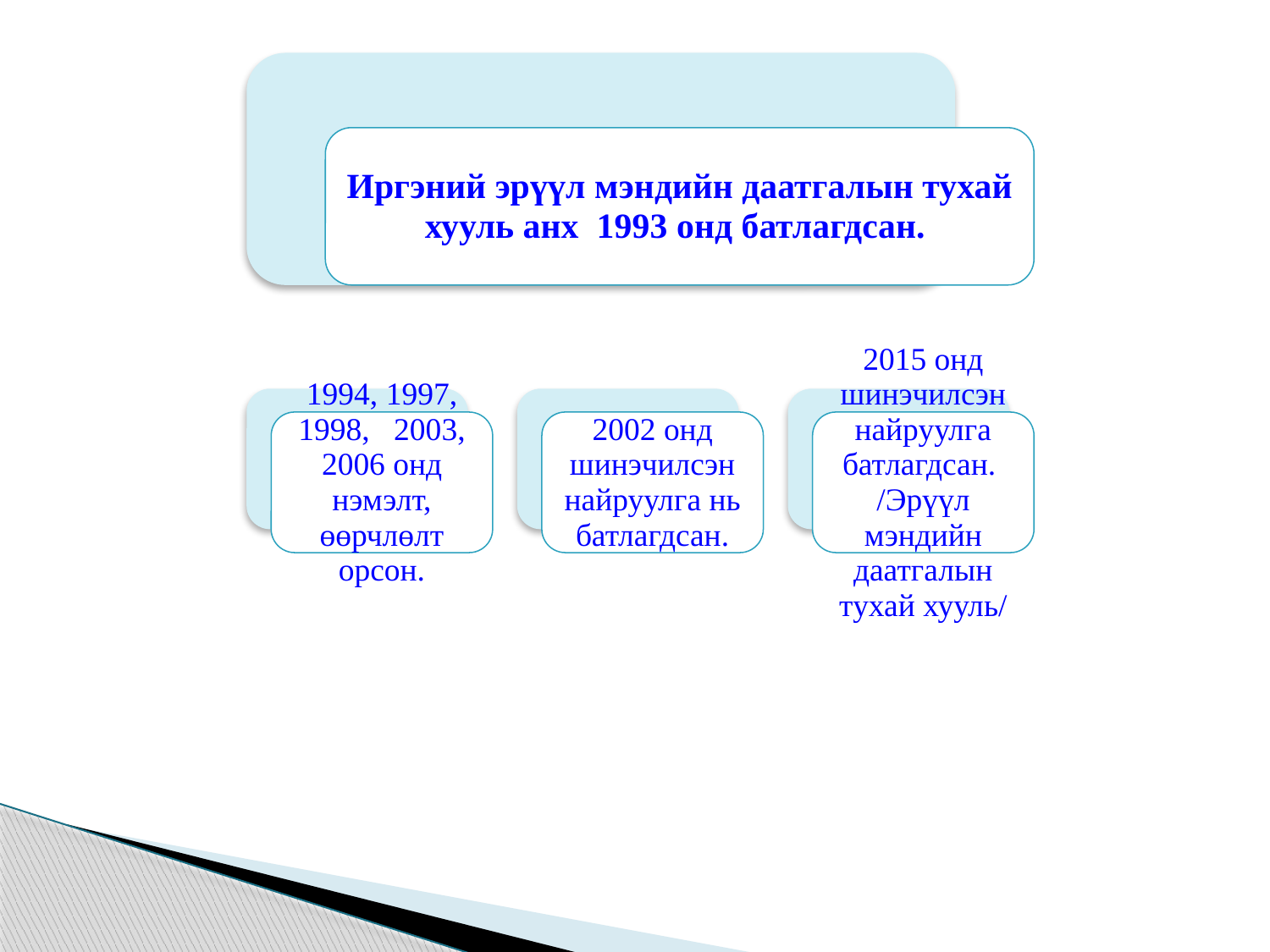

Иргэний эрүүл мэндийн даатгалын тухай хууль анх  1993 онд батлагдсан.
1994, 1997, 1998,   2003, 2006 онд нэмэлт, өөрчлөлт орсон.
2002 онд шинэчилсэн найруулга нь батлагдсан.
2015 онд шинэчилсэн найруулга батлагдсан.
/Эрүүл мэндийн даатгалын тухай хууль/